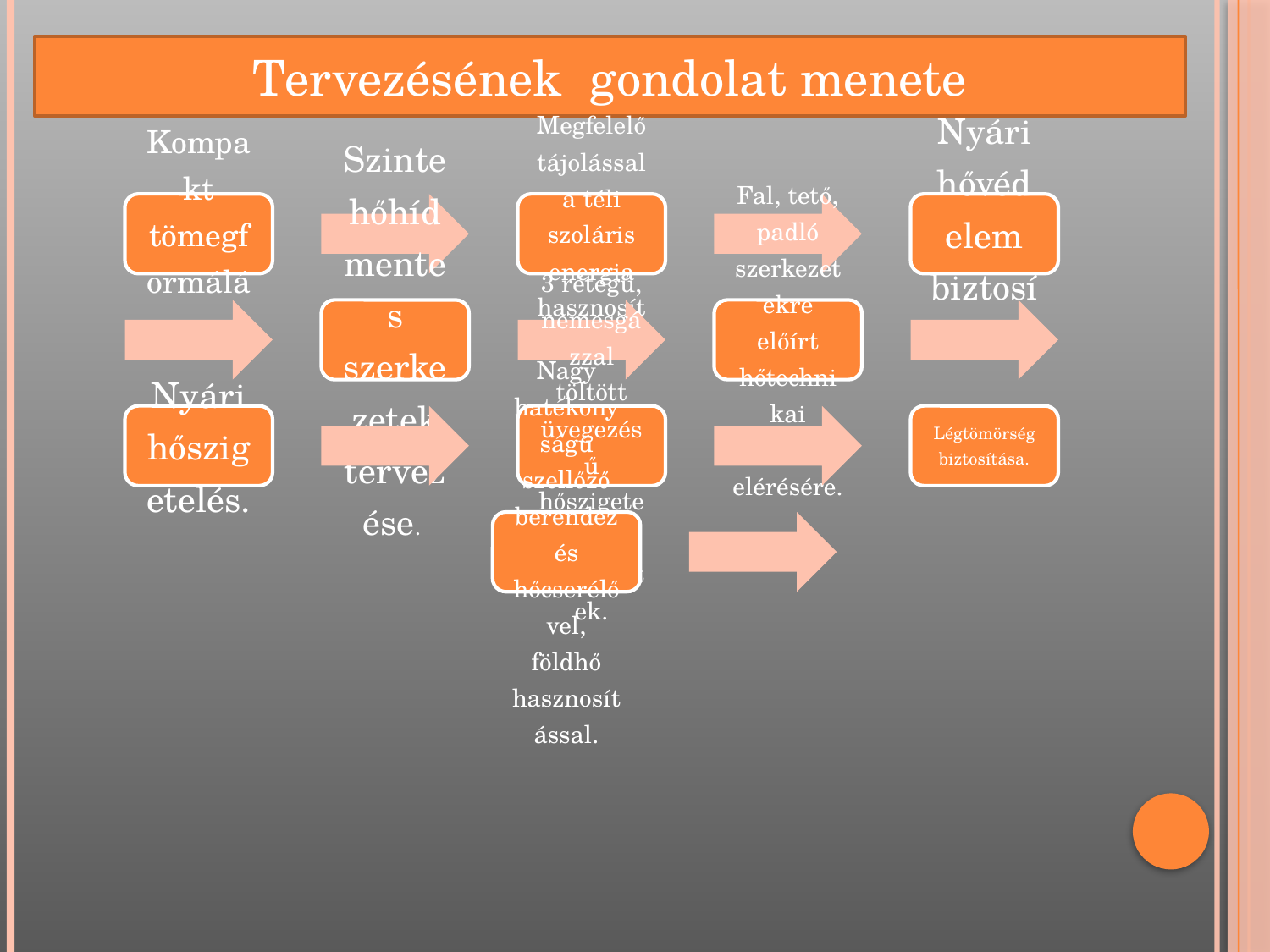

Tervezésének  gondolat menete
Kompakt tömegformálás
Nyári hővédelem biztosítása.
Fal, tető, padló szerkezetekre előírt hőtechnikai értékek elérésére.
Szinte hőhídmentes szerkezetek tervezése.
Nyári hőszigetelés.
Légtömörség biztosítása.